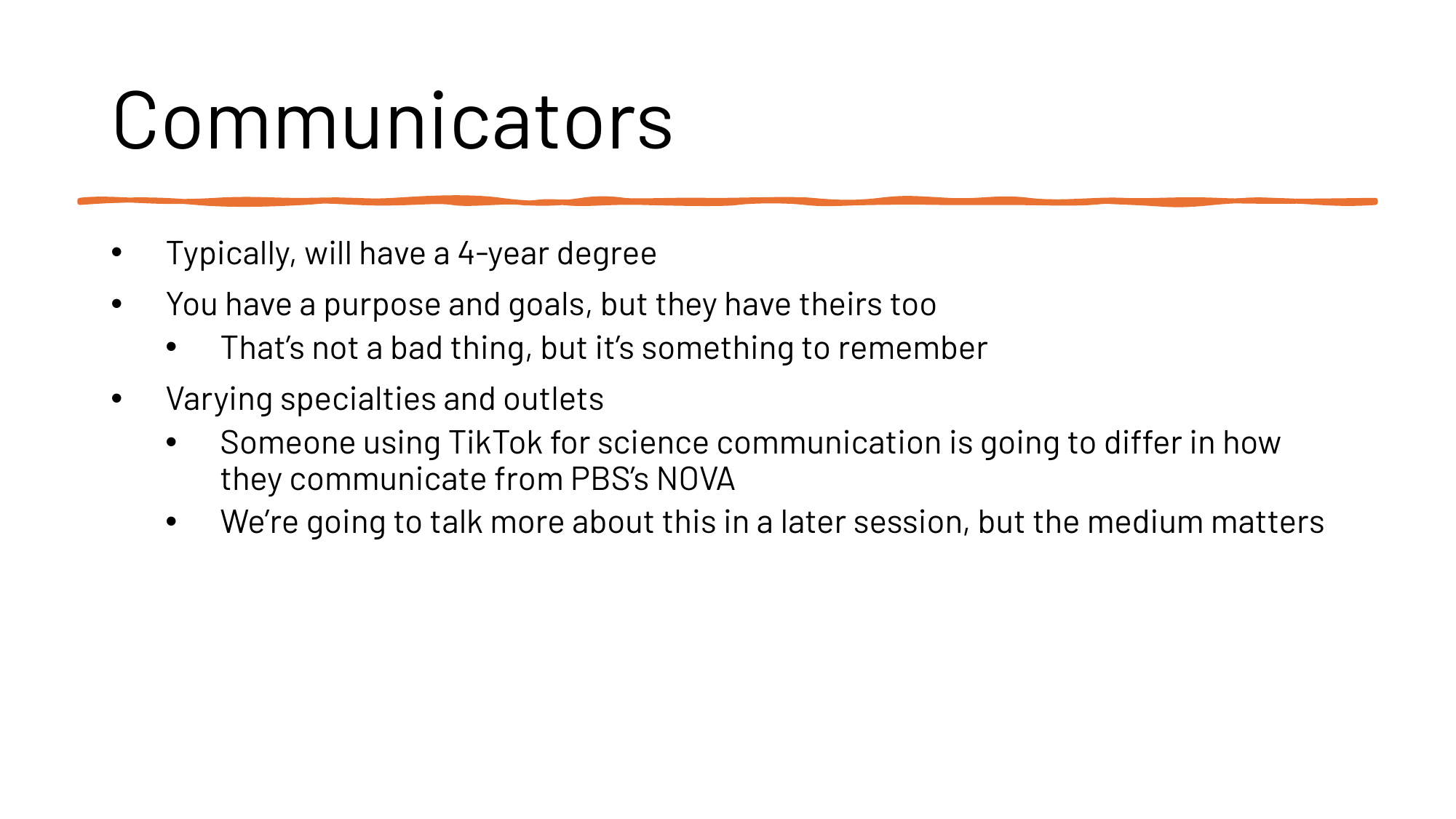

# Communicators

Typically, will have a 4-year degree
You have a purpose and goals, but they have theirs too
That’s not a bad thing, but it’s something to remember
Varying specialties and outlets
Someone using TikTok for science communication is going to differ in how they communicate from PBS’s NOVA
We’re going to talk more about this in a later session, but the medium matters